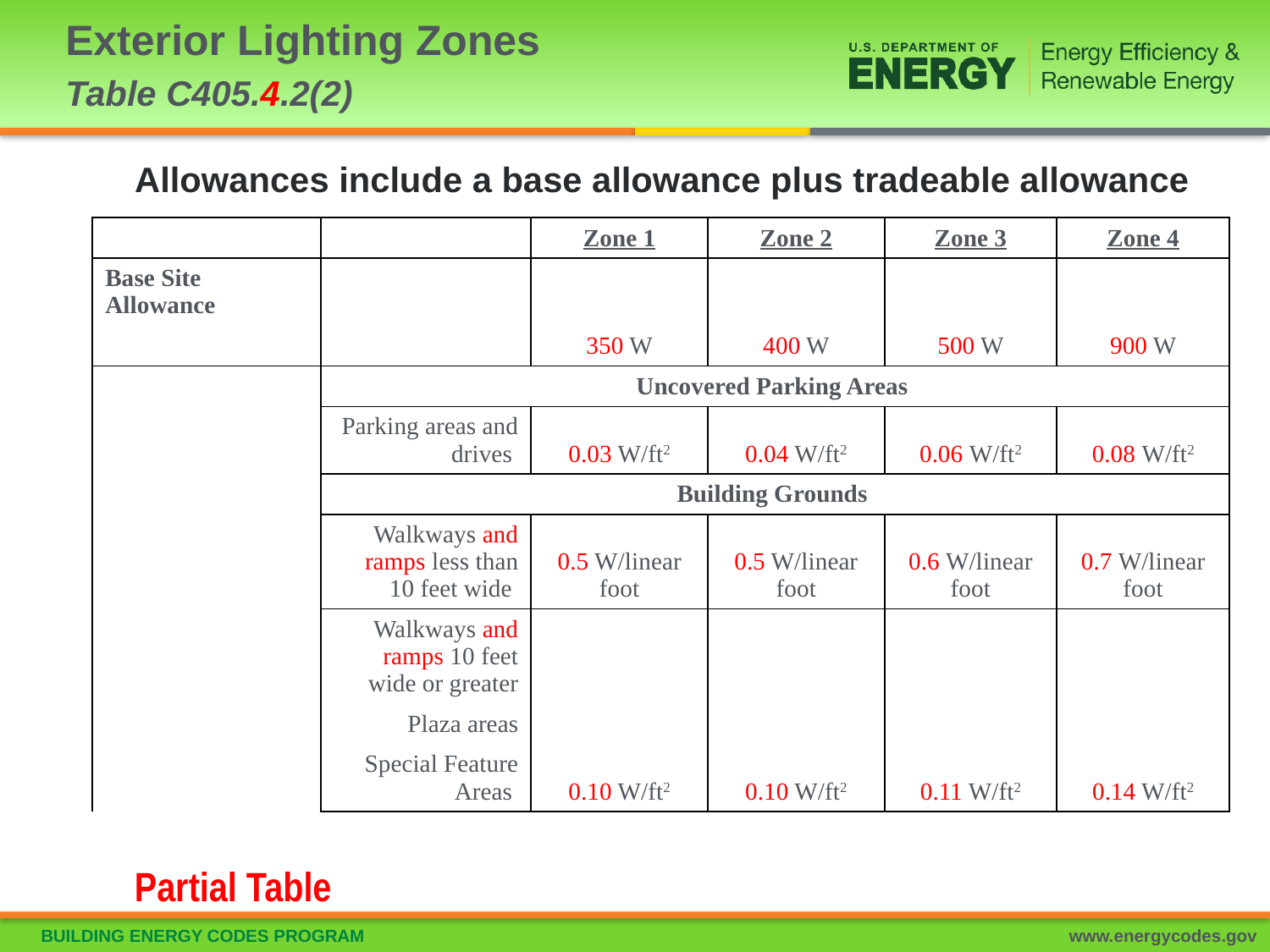

# Exterior Lighting Zones Table C405.4.2(2)
Allowances include a base allowance plus tradeable allowance

|  |  | Zone 1 | Zone 2 | Zone 3 | Zone 4 |
| --- | --- | --- | --- | --- | --- |
| Base Site Allowance |  | 350 W | 400 W | 500 W | 900 W |
|  |  |  |  |  |  |
|  | Uncovered Parking Areas |  |  |  |  |
|  | Parking areas and drives | 0.03 W/ft2 | 0.04 W/ft2 | 0.06 W/ft2 | 0.08 W/ft2 |
|  | Building Grounds |  |  |  |  |
|  | Walkways and ramps less than 10 feet wide | 0.5 W/linear foot | 0.5 W/linear foot | 0.6 W/linear foot | 0.7 W/linear foot |
|  | Walkways and ramps 10 feet wide or greater | 0.10 W/ft2 | 0.10 W/ft2 | 0.11 W/ft2 | 0.14 W/ft2 |
|  | Plaza areas |  |  |  |  |
|  | Special Feature Areas |  |  |  |  |
Partial Table